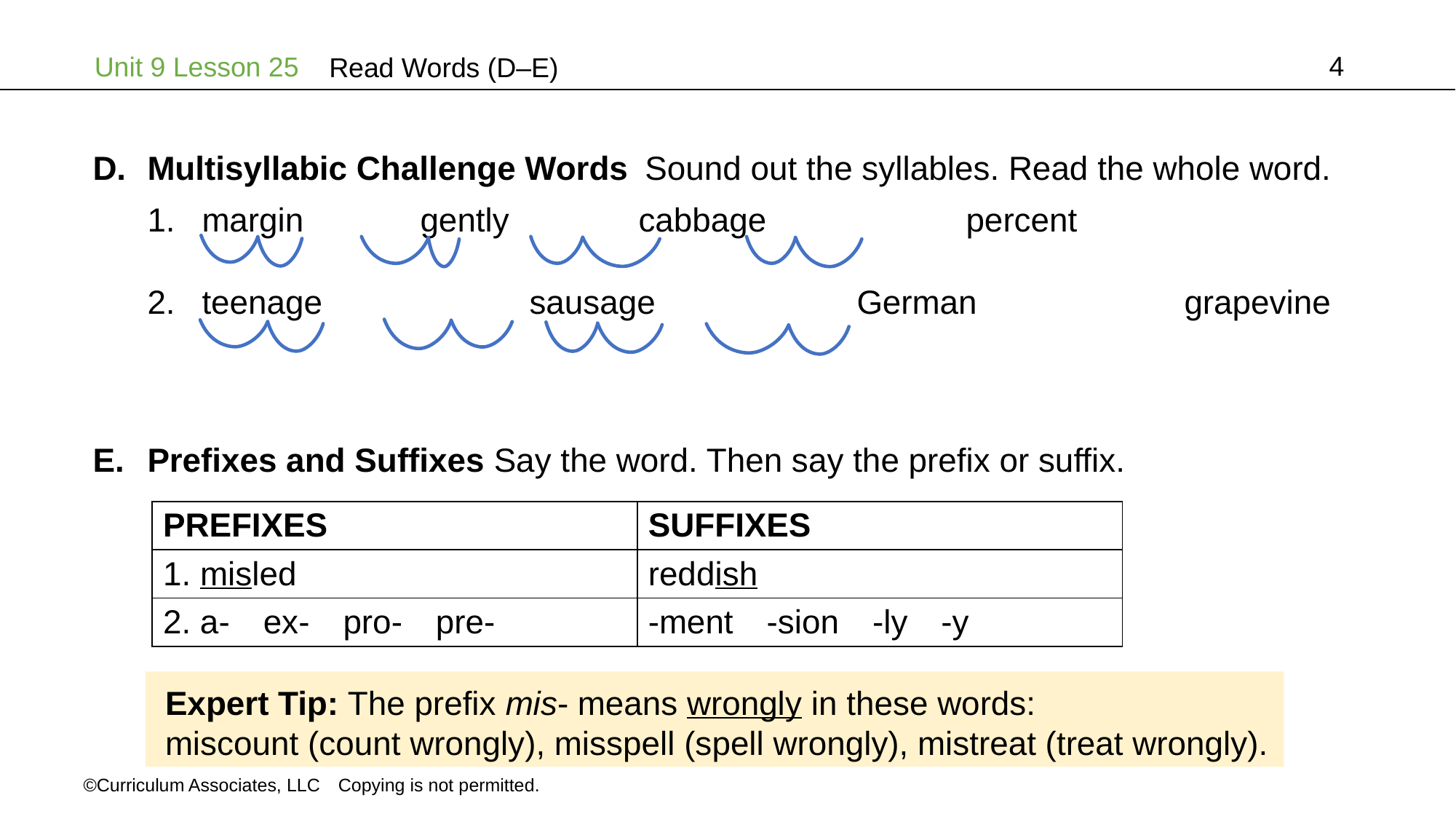

4
Read Words (D–E)
Multisyllabic Challenge Words Sound out the syllables. Read the whole word.
margin		gently		cabbage		percent
teenage		sausage		German		grapevine

Prefixes and Suffixes Say the word. Then say the prefix or suffix.

| PREFIXES | SUFFIXES |
| --- | --- |
| 1. misled | reddish |
| 2. a-  ex-  pro-  pre- | -ment  -sion  -ly  -y |

Expert Tip: The prefix mis- means wrongly in these words:
miscount (count wrongly), misspell (spell wrongly), mistreat (treat wrongly).